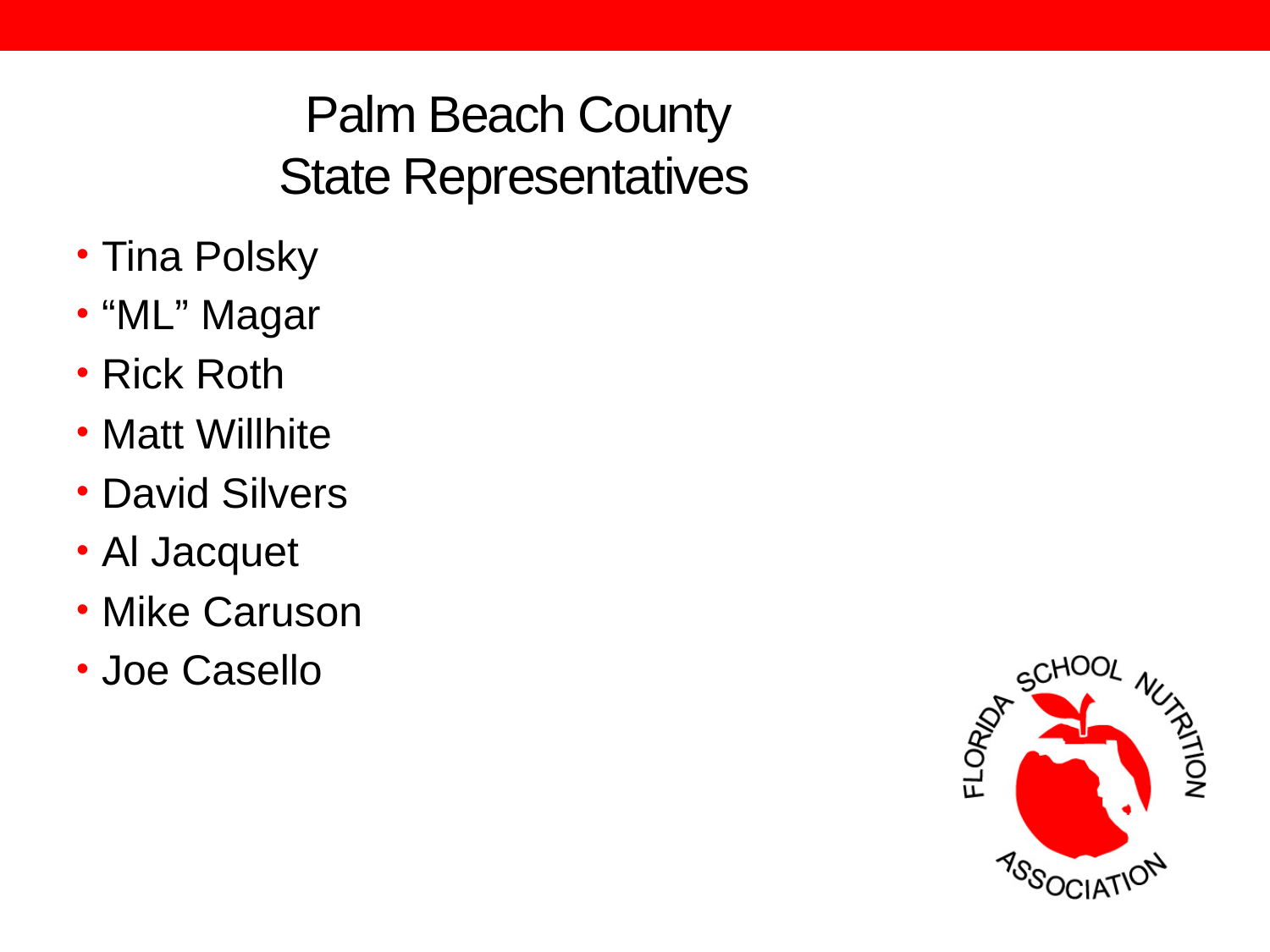

# Palm Beach County State Representatives
Tina Polsky
“ML” Magar
Rick Roth
Matt Willhite
David Silvers
Al Jacquet
Mike Caruson
Joe Casello